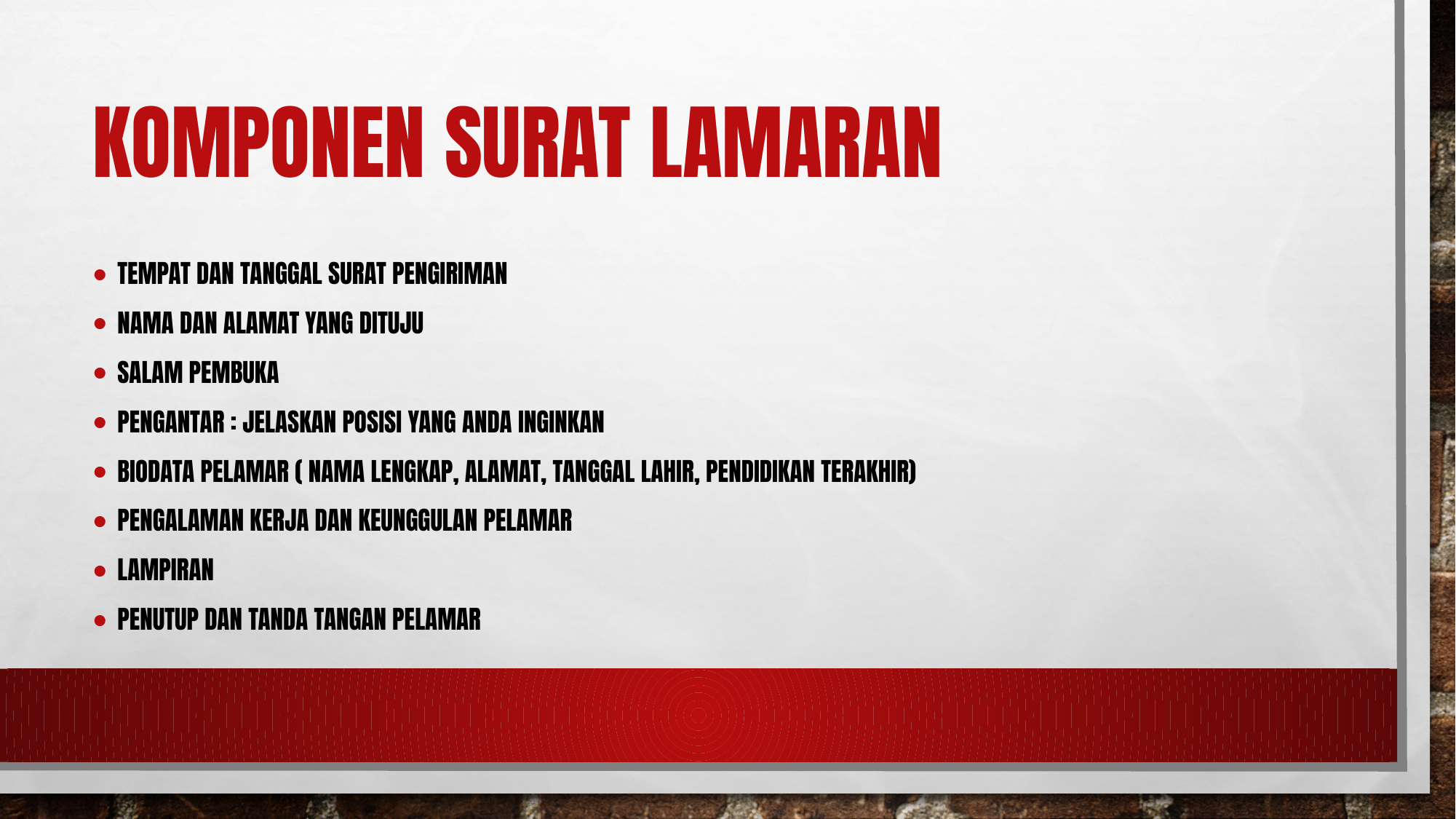

# Komponen surat lamaran
Tempat dan tanggal surat pengiriman
Nama dan alamat yang dituju
Salam pembuka
Pengantar : jelaskan posisi yang anda inginkan
Biodata pelamar ( nama lengkap, alamat, tanggal lahir, pendidikan terakhir)
PENGALAMAN KERJA DAN KEUNGGULAN PELAMAR
LAMPIRAN
PENUTUP DAN TANDA TANGAN PELAMAR